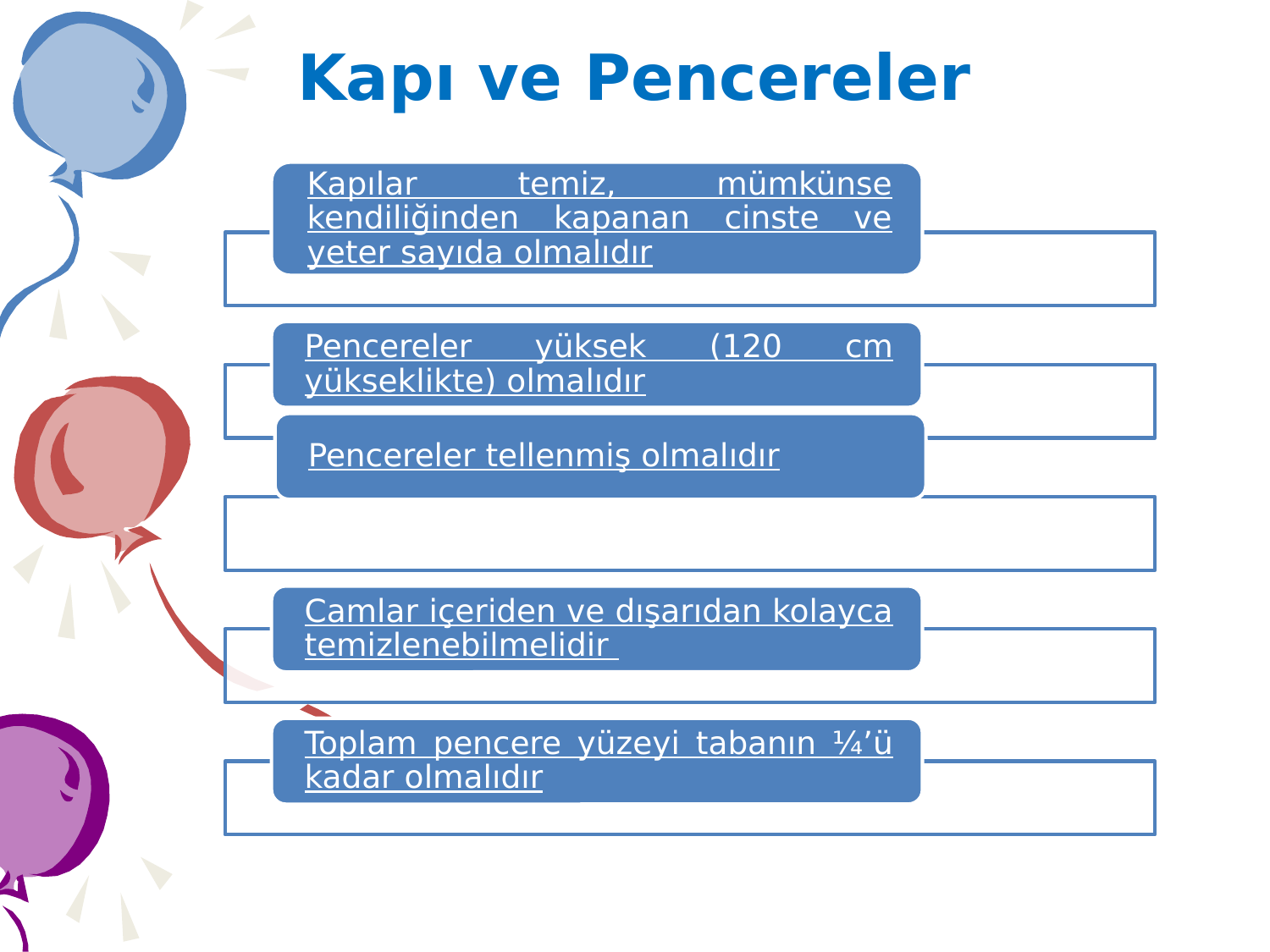

# Kapı ve Pencereler
Kapılar temiz, mümkünse kendiliğinden kapanan cinste ve yeter sayıda olmalıdır
Pencereler yüksek (120 cm yükseklikte) olmalıdır
Pencereler tellenmiş olmalıdır
Camlar içeriden ve dışarıdan kolayca temizlenebilmelidir
Toplam pencere yüzeyi tabanın ¼’ü kadar olmalıdır